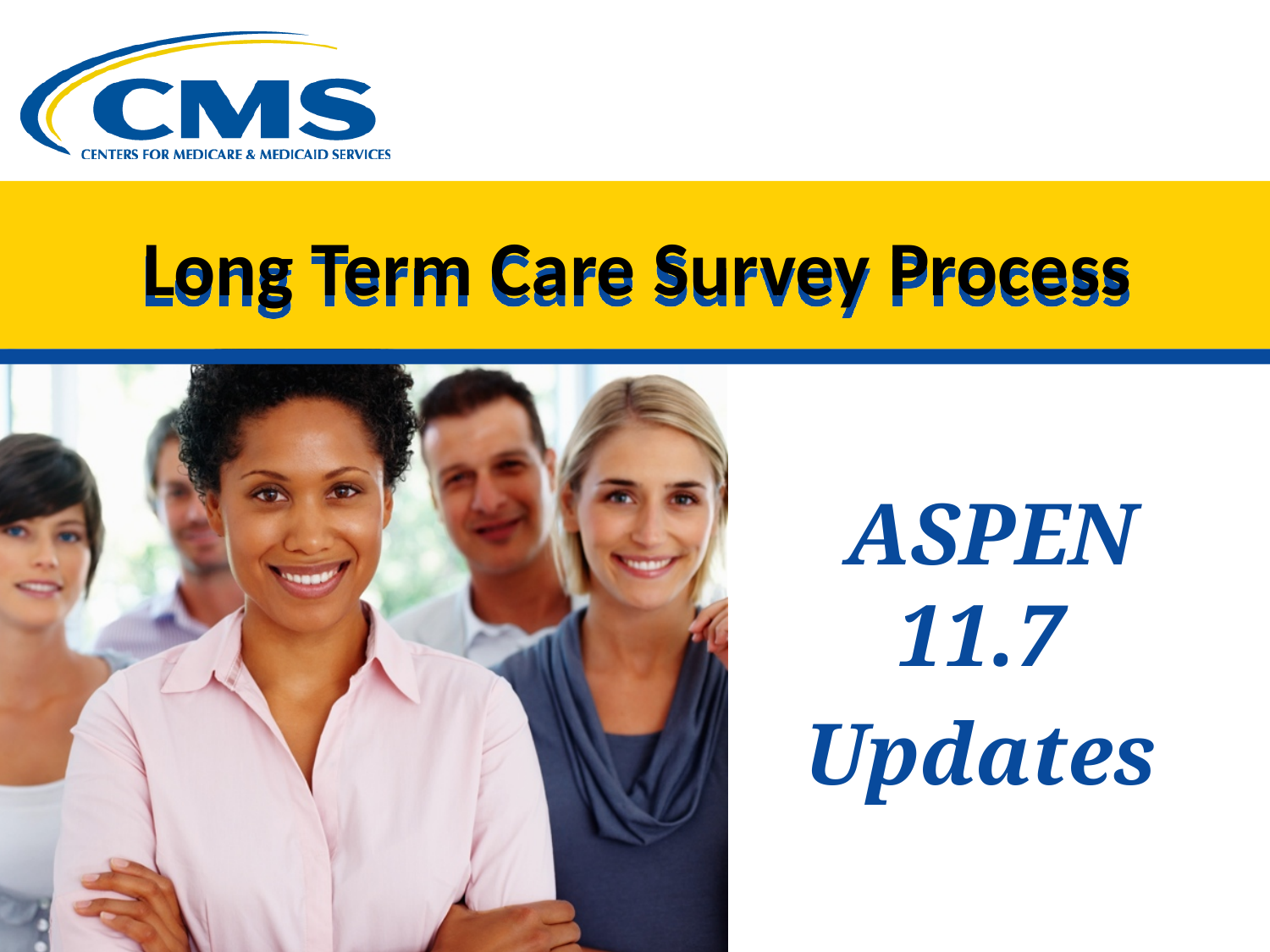

# Long Term Care Survey Process
ASPEN 11.7
Updates